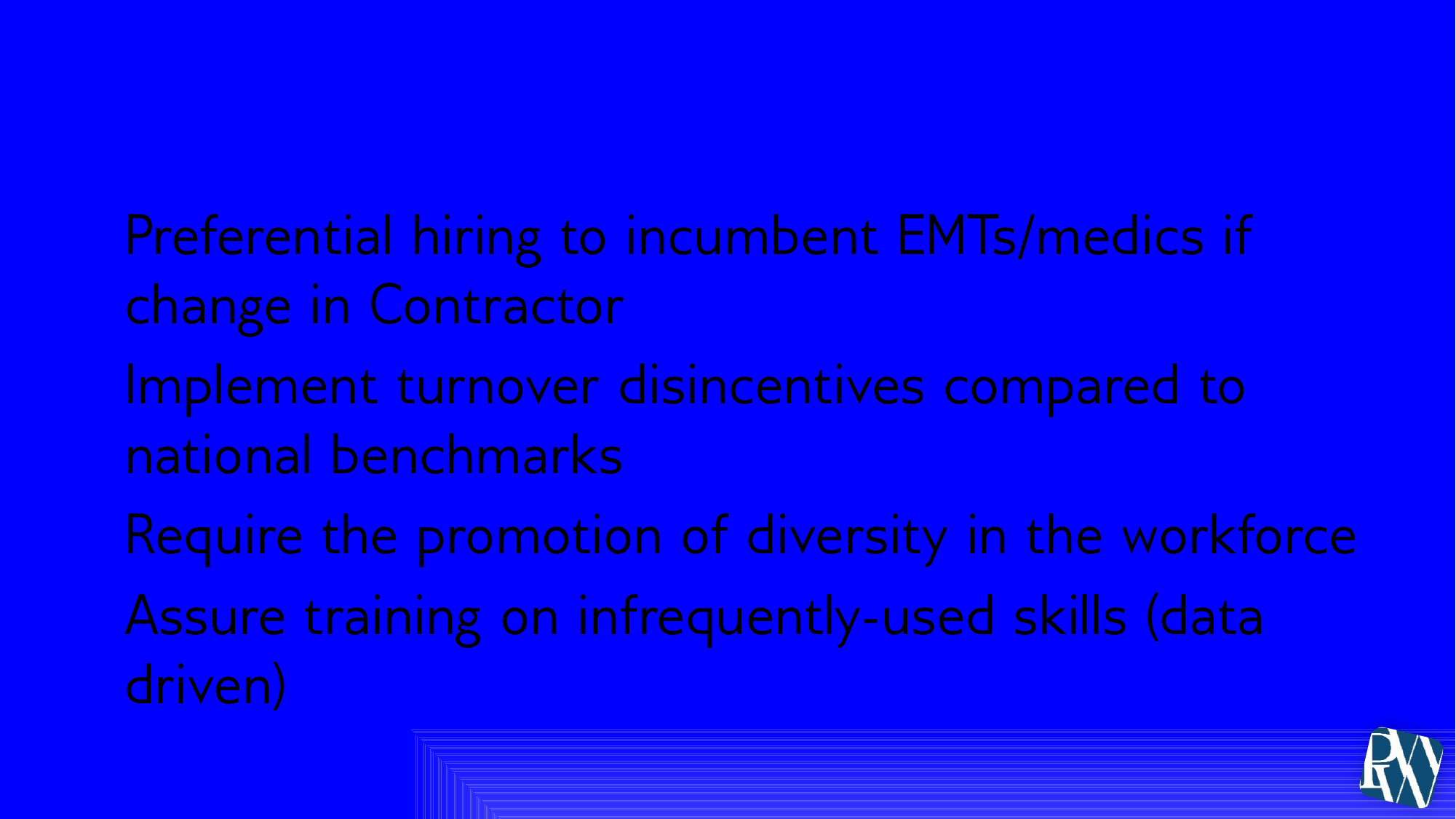

# 10. Workforce Provisions
Preferential hiring to incumbent EMTs/medics if change in Contractor
Implement turnover disincentives compared to national benchmarks
Require the promotion of diversity in the workforce
Assure training on infrequently-used skills (data driven)